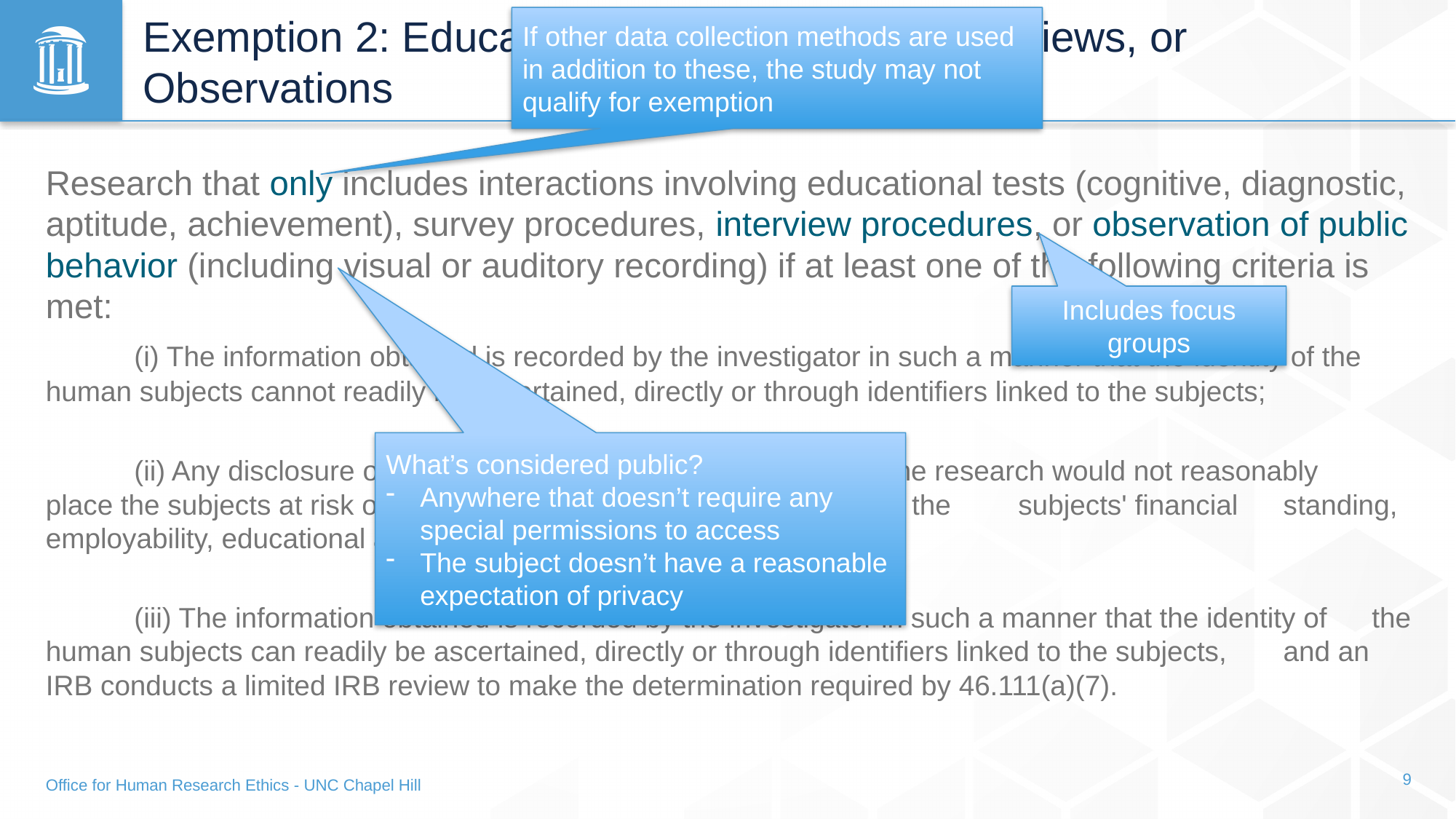

# Exemption 2: Educational Tests, Surveys, Interviews, or Observations
If other data collection methods are used in addition to these, the study may not qualify for exemption
Research that only includes interactions involving educational tests (cognitive, diagnostic, aptitude, achievement), survey procedures, interview procedures, or observation of public behavior (including visual or auditory recording) if at least one of the following criteria is met:
	(i) The information obtained is recorded by the investigator in such a manner that the identity of the 	human subjects cannot readily be ascertained, directly or through identifiers linked to the subjects;

	(ii) Any disclosure of the human subjects' responses outside the research would not reasonably 	place the subjects at risk of criminal or civil liability or be damaging to the 	subjects' financial 	standing, employability, educational advancement, or reputation; or

	(iii) The information obtained is recorded by the investigator in such a manner that the identity of 	the human subjects can readily be ascertained, directly or through identifiers linked to the subjects, 	and an IRB conducts a limited IRB review to make the determination required by 46.111(a)(7).
Includes focus groups
What’s considered public?
Anywhere that doesn’t require any special permissions to access
The subject doesn’t have a reasonable expectation of privacy
Office for Human Research Ethics - UNC Chapel Hill
9